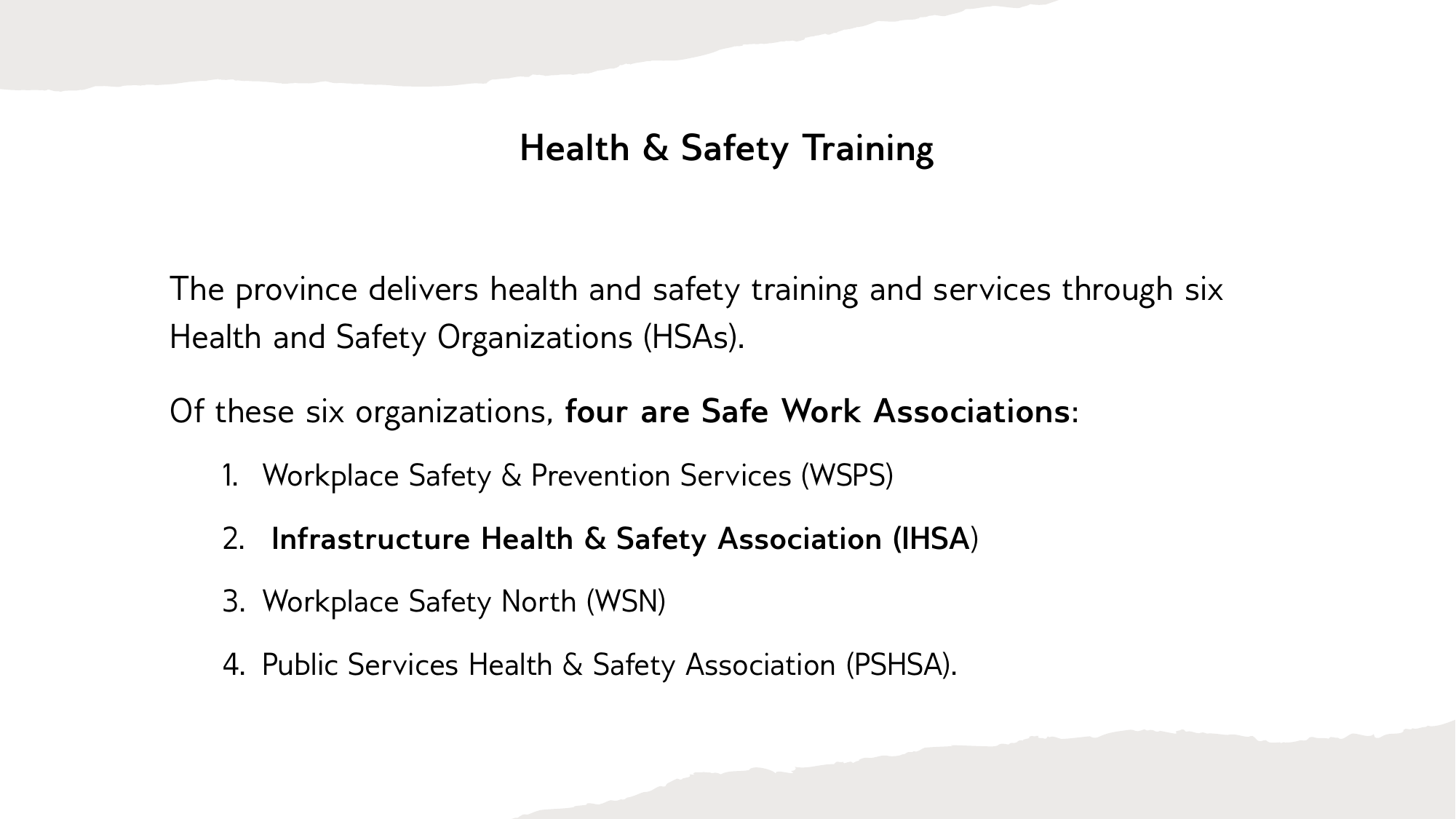

# Health & Safety Training

The province delivers health and safety training and services through six Health and Safety Organizations (HSAs).
Of these six organizations, four are Safe Work Associations:
Workplace Safety & Prevention Services (WSPS)
 Infrastructure Health & Safety Association (IHSA)
Workplace Safety North (WSN)
Public Services Health & Safety Association (PSHSA).

PBCTCO 2024 CONVENTION
20